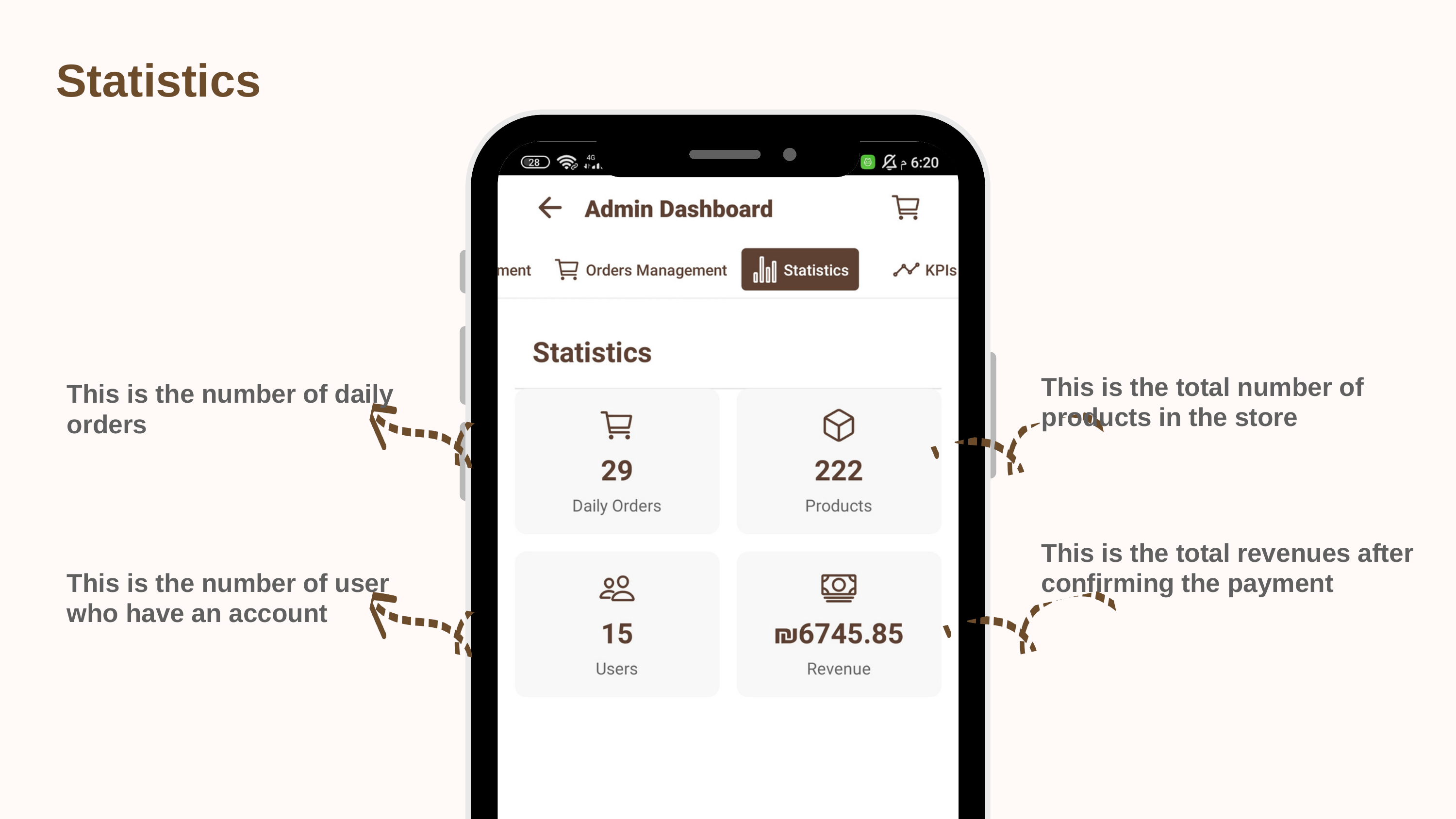

Statistics

This is the total number of products in the store
This is the number of daily orders

This is the total revenues after confirming the payment
This is the number of user who have an account